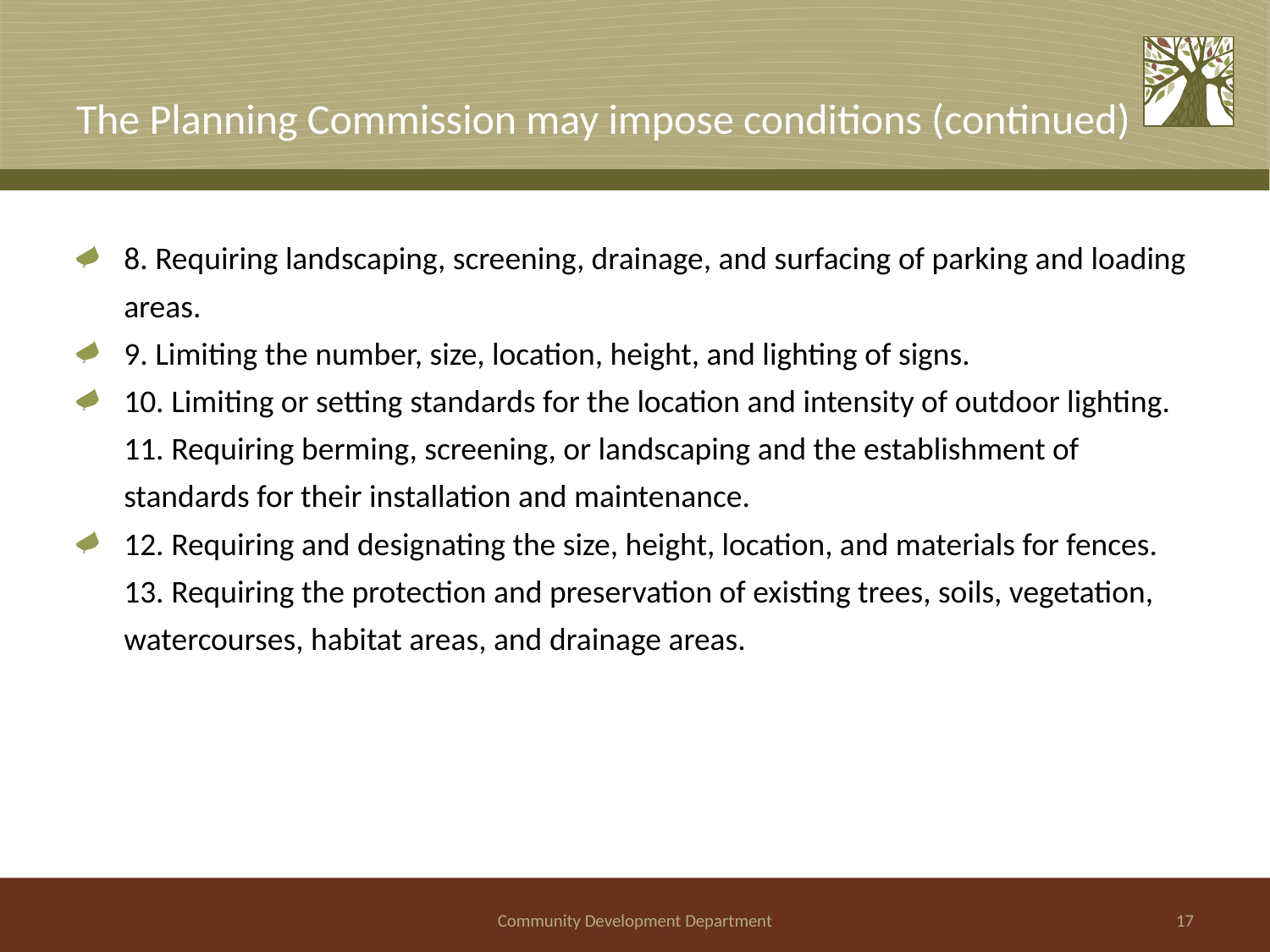

# The Planning Commission may impose conditions (continued)
8. Requiring landscaping, screening, drainage, and surfacing of parking and loading areas.
9. Limiting the number, size, location, height, and lighting of signs.
10. Limiting or setting standards for the location and intensity of outdoor lighting. 11. Requiring berming, screening, or landscaping and the establishment of standards for their installation and maintenance.
12. Requiring and designating the size, height, location, and materials for fences. 13. Requiring the protection and preservation of existing trees, soils, vegetation, watercourses, habitat areas, and drainage areas.